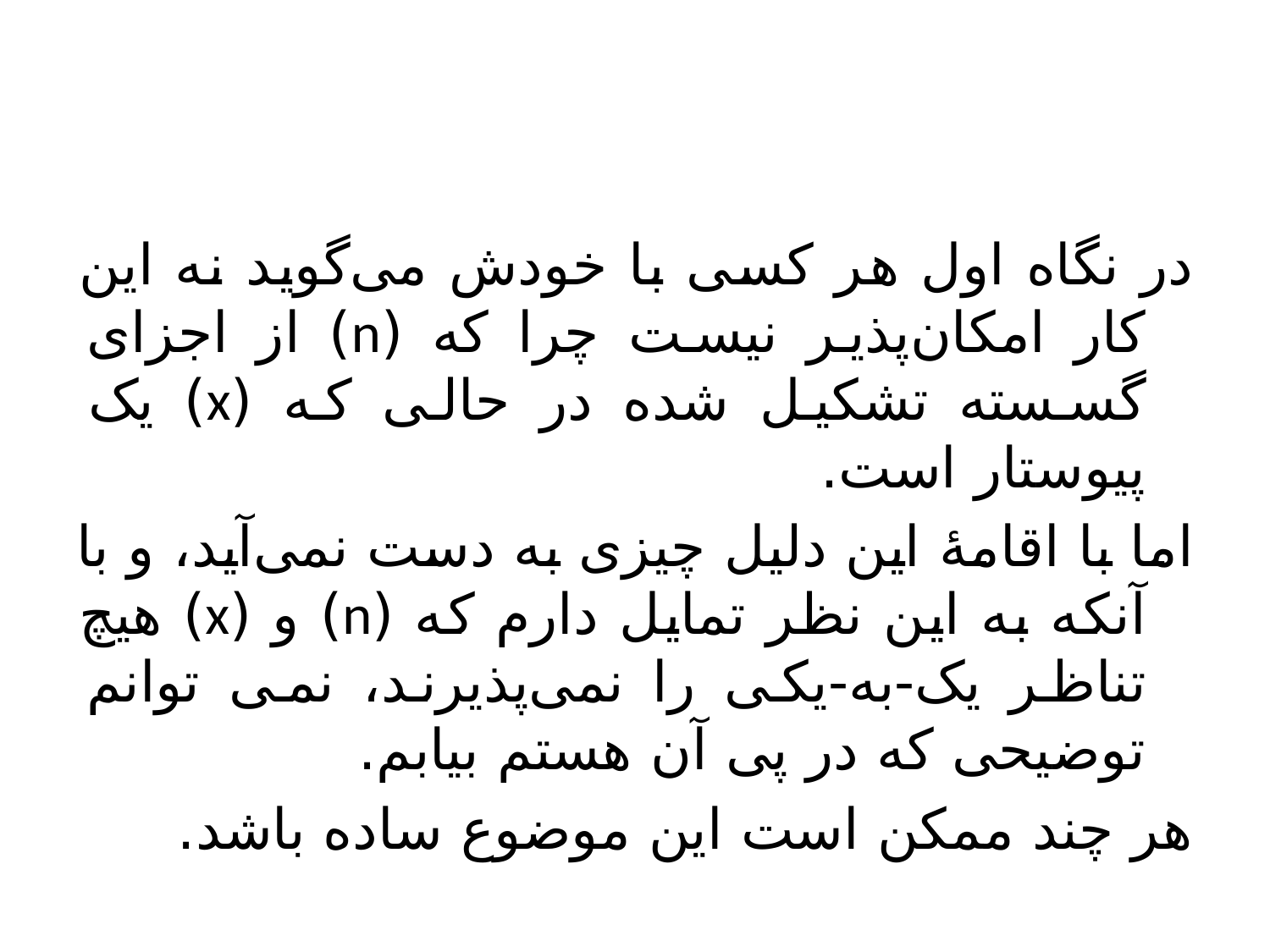

در نگاه اول هر کسی با خودش می‌گوید نه این کار امکان‌پذیر نیست چرا که (n) از اجزای گسسته تشکیل شده در حالی که (x) یک پیوستار است.
اما با اقامۀ این دلیل چیزی به دست نمی‌آید، و با آنکه به این نظر تمایل دارم که (n) و (x) هیچ تناظر یک-به-یکی را نمی‌پذیرند، نمی توانم توضیحی که در پی آن هستم بیابم.
	هر چند ممکن است این موضوع ساده باشد.